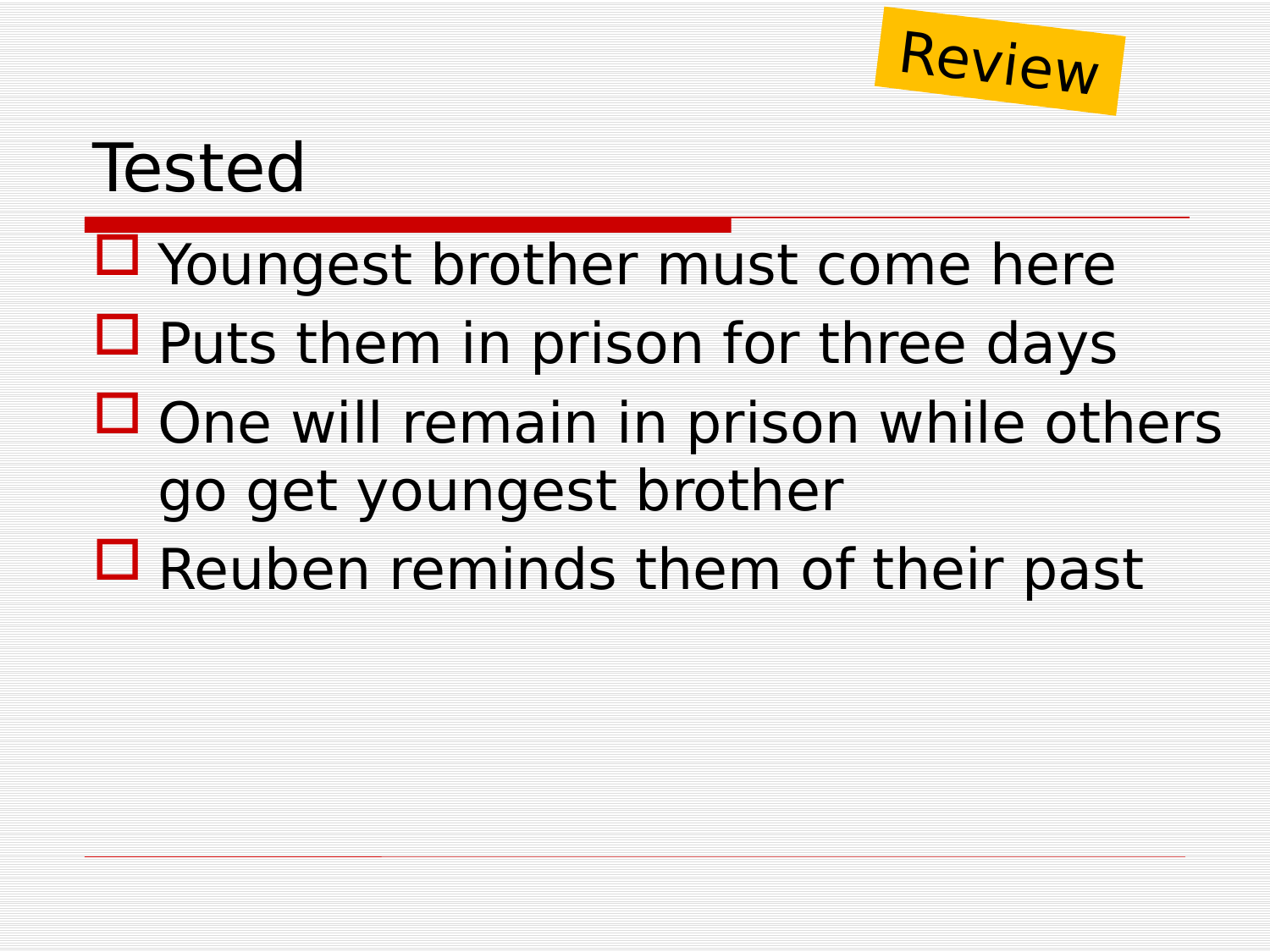

Review
# Tested
Youngest brother must come here
Puts them in prison for three days
One will remain in prison while others go get youngest brother
Reuben reminds them of their past